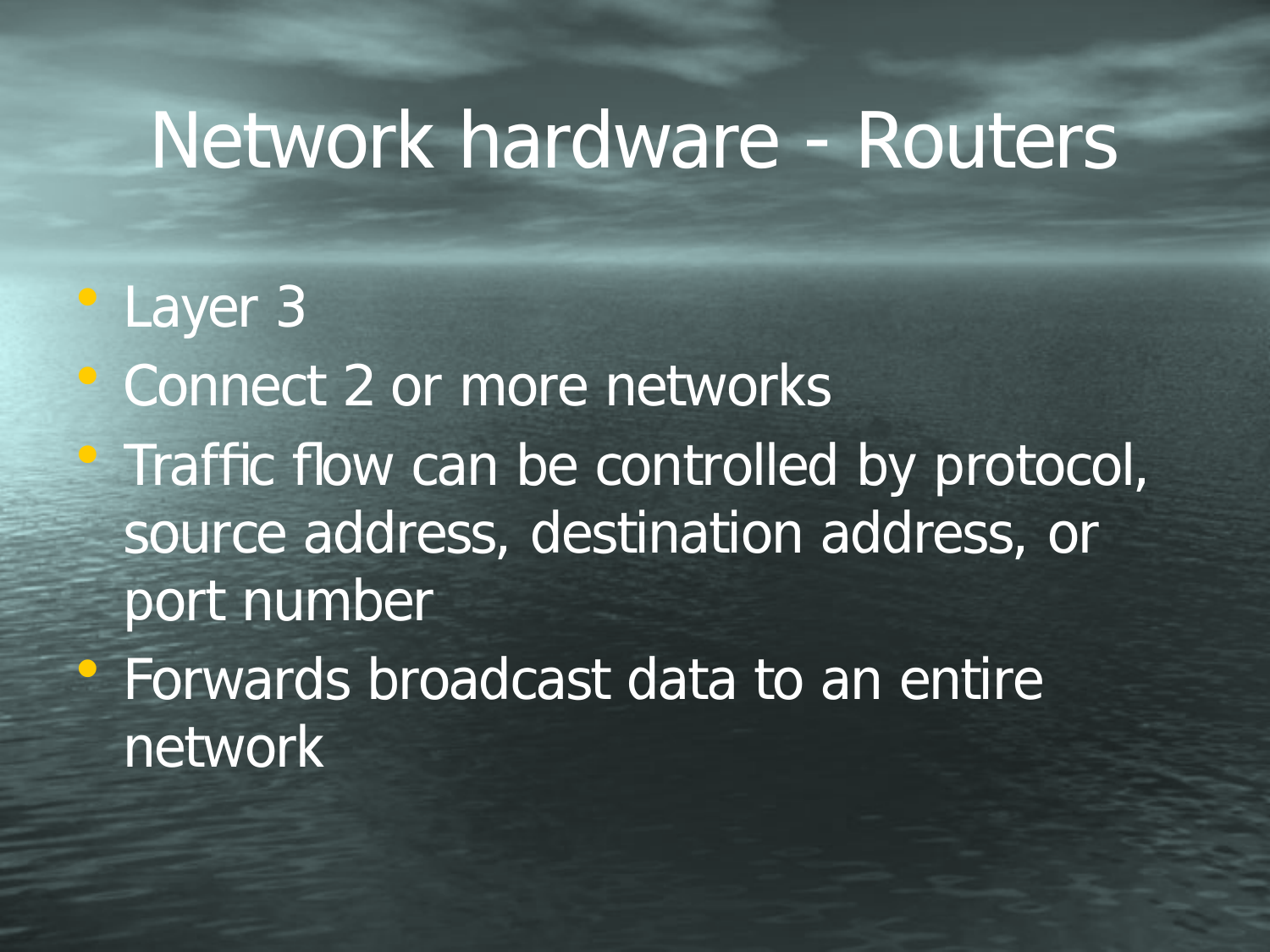

# Network hardware - Routers
Layer 3
Connect 2 or more networks
Traffic flow can be controlled by protocol, source address, destination address, or port number
Forwards broadcast data to an entire network